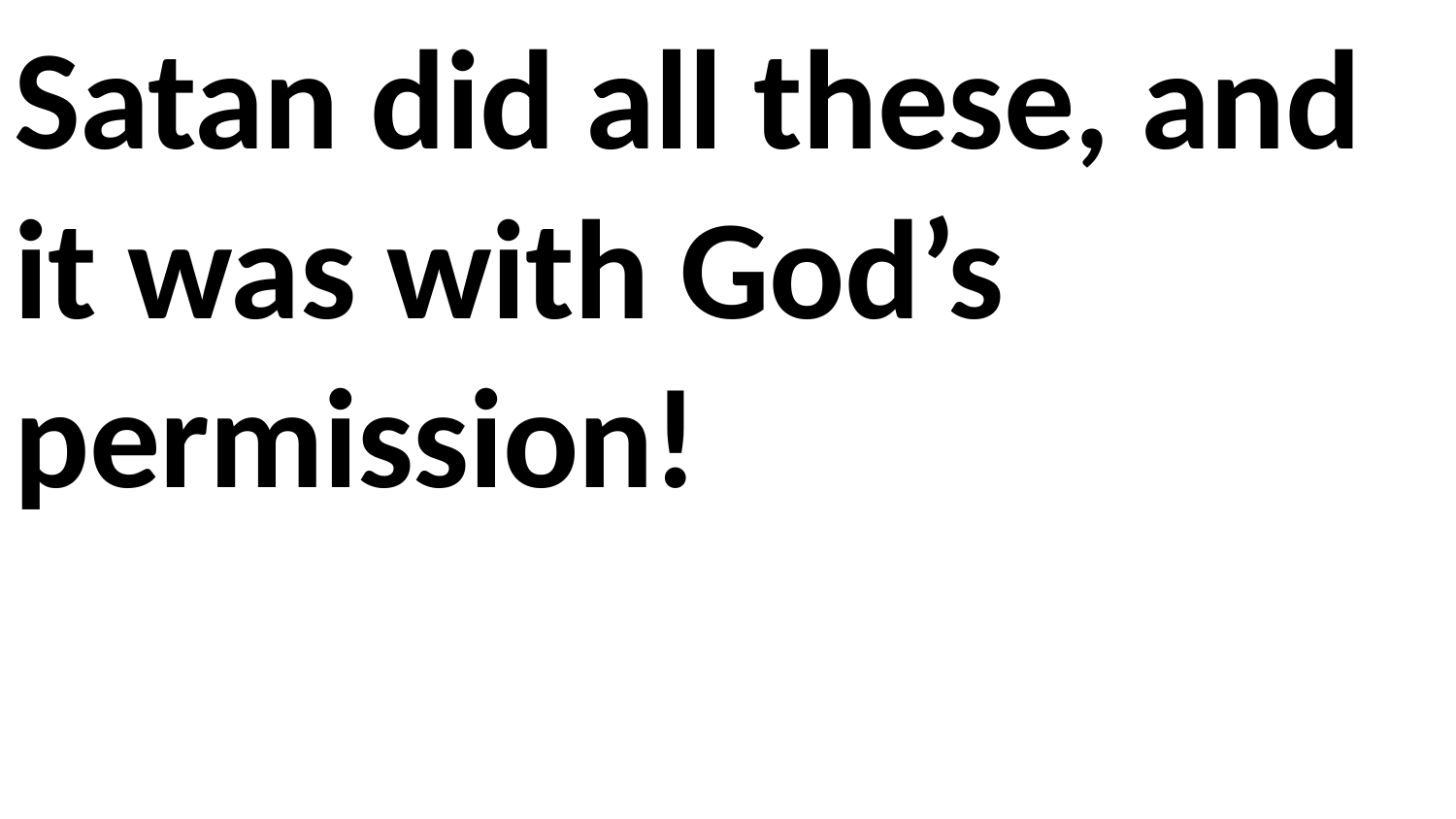

Satan did all these, and it was with God’s permission!